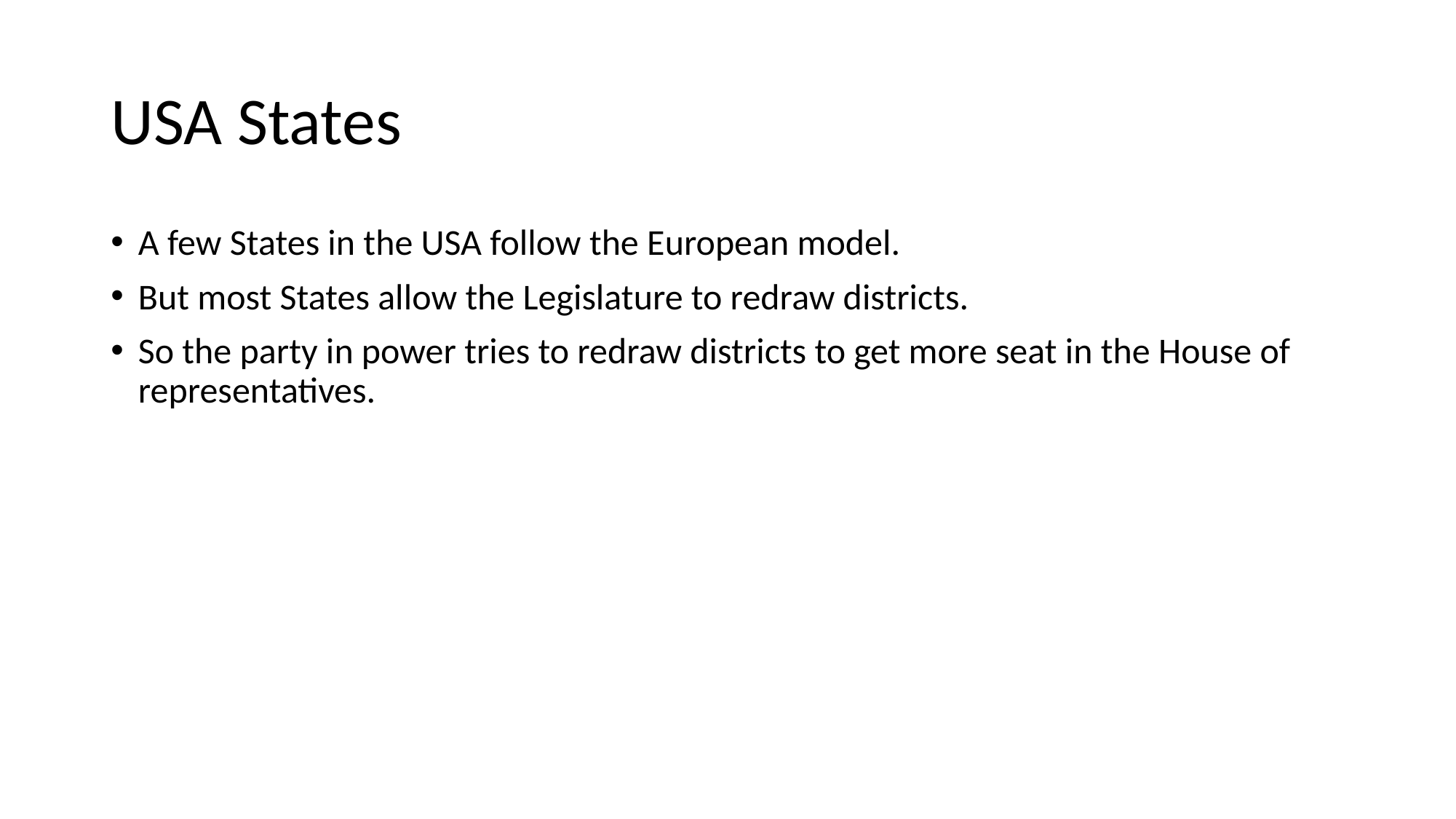

# USA States
A few States in the USA follow the European model.
But most States allow the Legislature to redraw districts.
So the party in power tries to redraw districts to get more seat in the House of representatives.